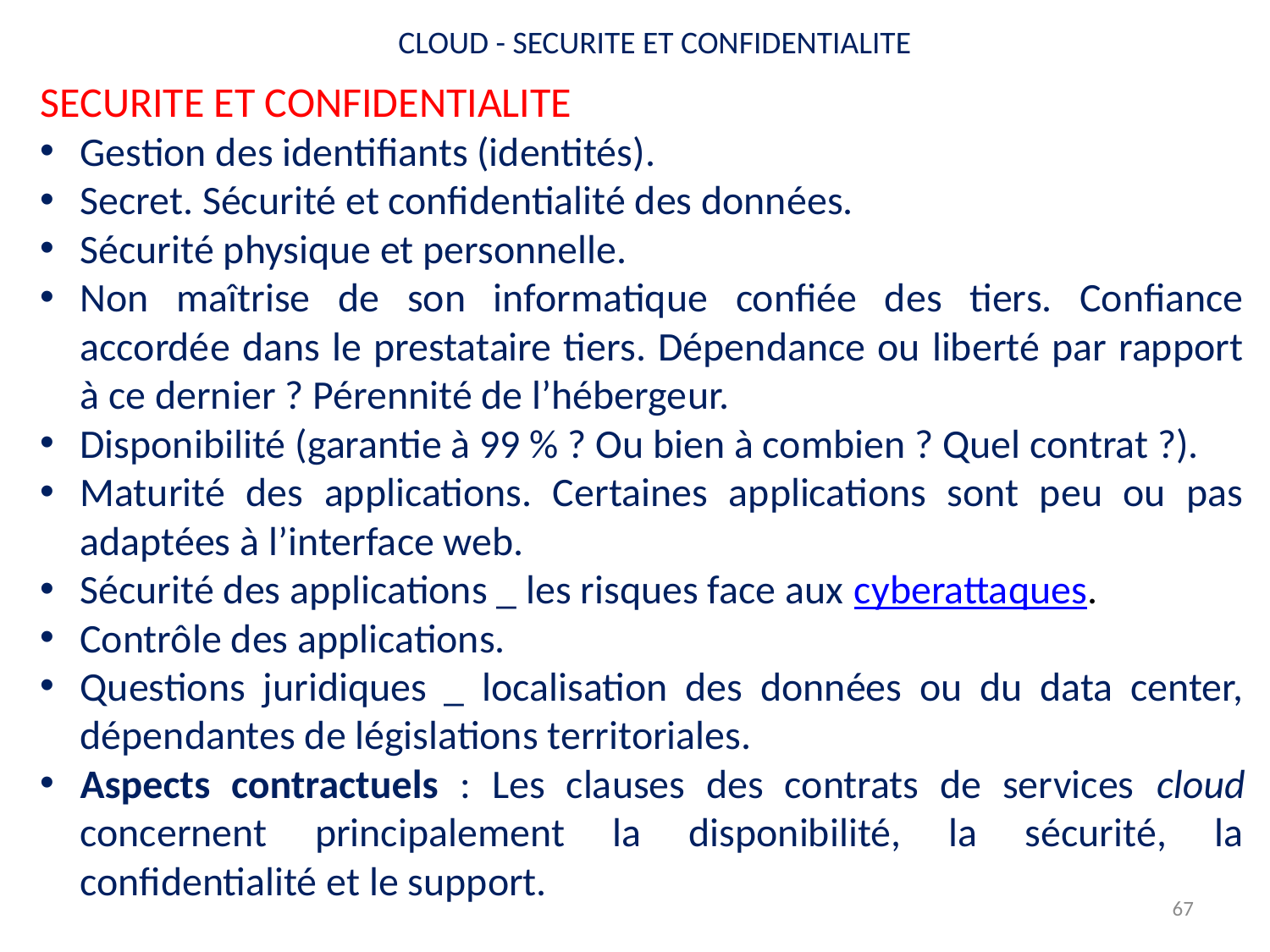

CLOUD - SECURITE ET CONFIDENTIALITE
SECURITE ET CONFIDENTIALITE
Gestion des identifiants (identités).
Secret. Sécurité et confidentialité des données.
Sécurité physique et personnelle.
Non maîtrise de son informatique confiée des tiers. Confiance accordée dans le prestataire tiers. Dépendance ou liberté par rapport à ce dernier ? Pérennité de l’hébergeur.
Disponibilité (garantie à 99 % ? Ou bien à combien ? Quel contrat ?).
Maturité des applications. Certaines applications sont peu ou pas adaptées à l’interface web.
Sécurité des applications _ les risques face aux cyberattaques.
Contrôle des applications.
Questions juridiques _ localisation des données ou du data center, dépendantes de législations territoriales.
Aspects contractuels : Les clauses des contrats de services cloud concernent principalement la disponibilité, la sécurité, la confidentialité et le support.
67